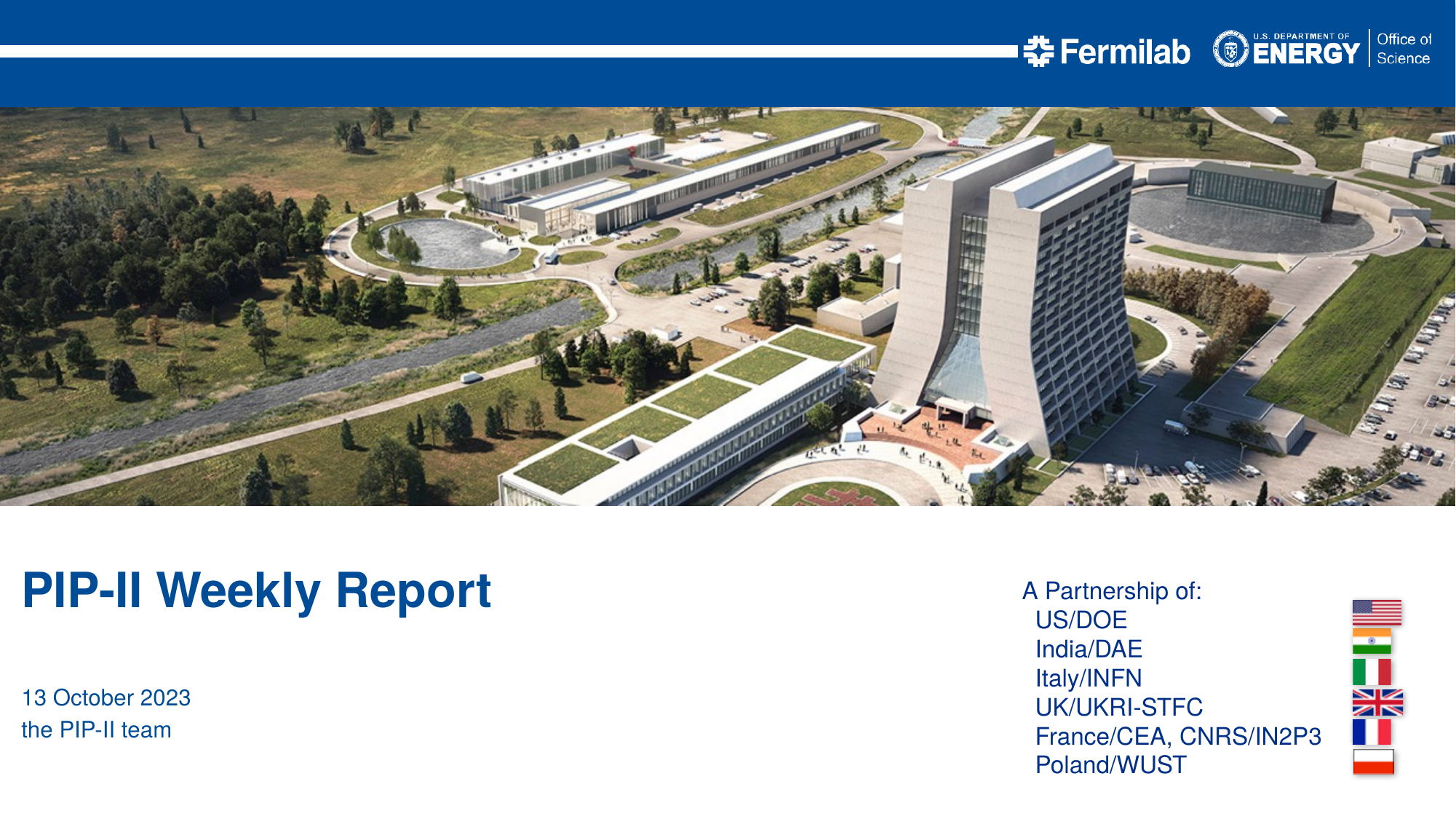

PIP-II Weekly Report
13 October 2023
the PIP-II team